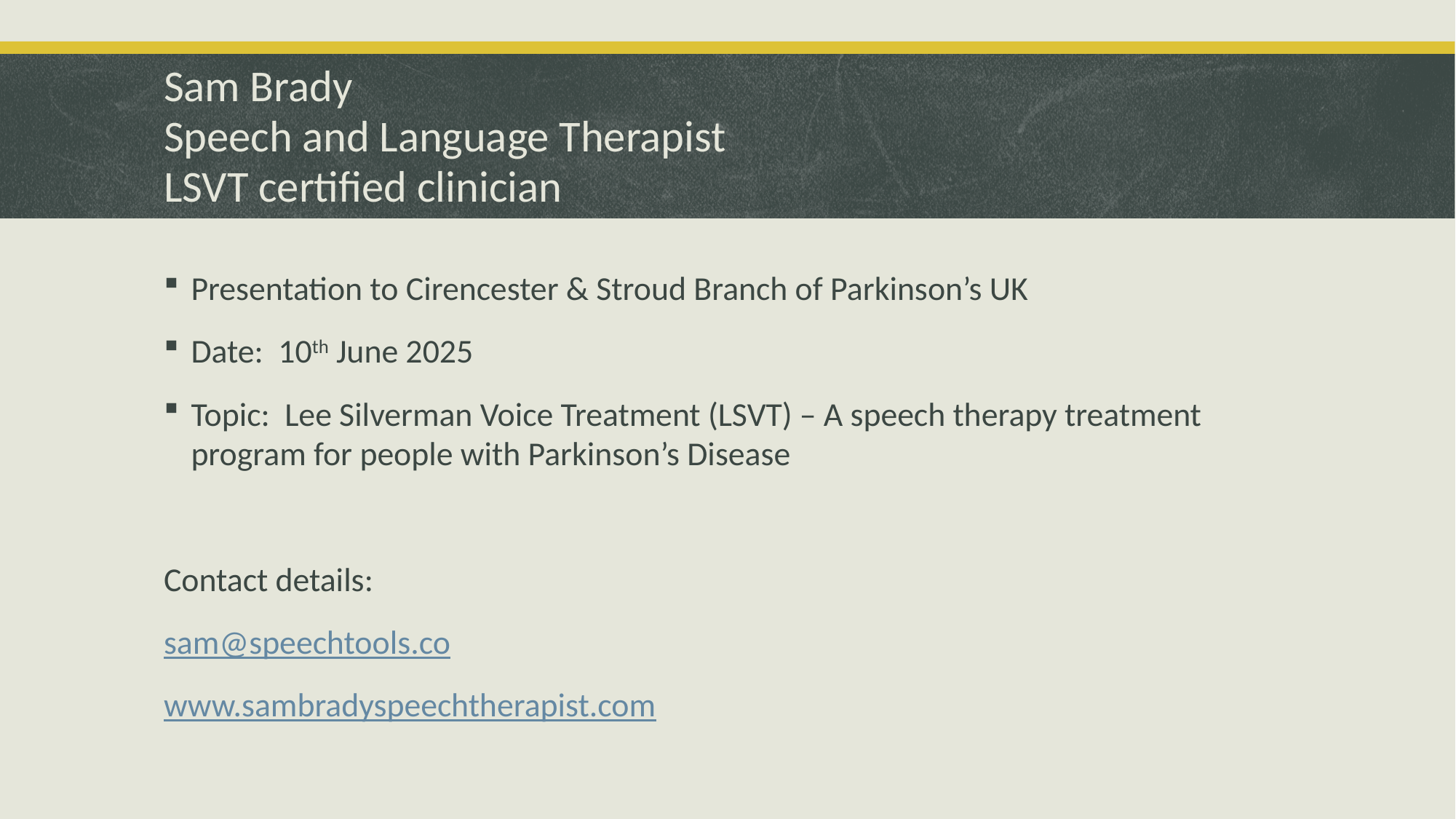

# Sam Brady Speech and Language Therapist LSVT certified clinician
Presentation to Cirencester & Stroud Branch of Parkinson’s UK
Date:  10th June 2025
Topic:  Lee Silverman Voice Treatment (LSVT) – A speech therapy treatment program for people with Parkinson’s Disease

Contact details:
sam@speechtools.co
www.sambradyspeechtherapist.com